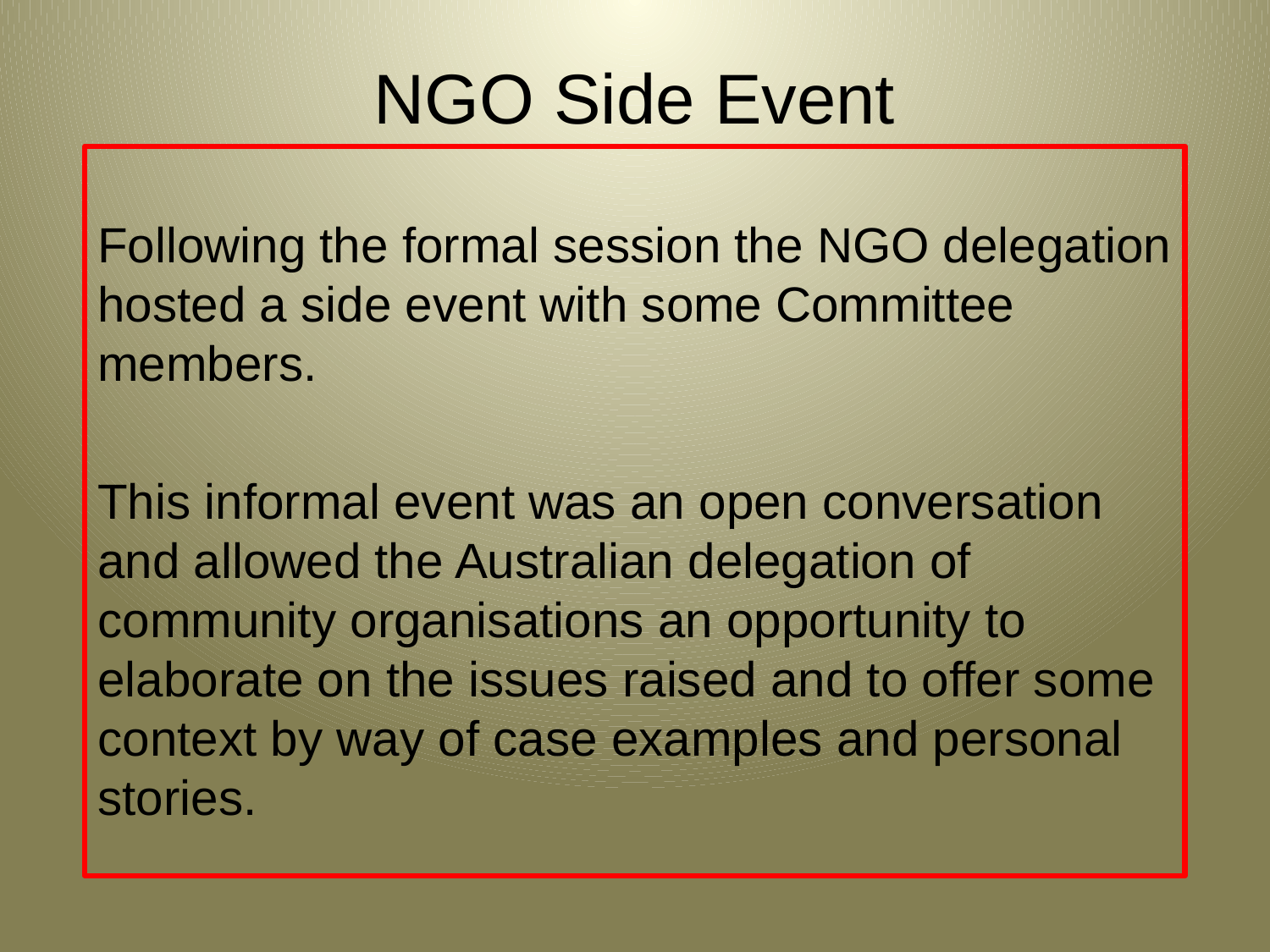

# NGO Side Event

Following the formal session the NGO delegation hosted a side event with some Committee members.

This informal event was an open conversation and allowed the Australian delegation of community organisations an opportunity to elaborate on the issues raised and to offer some context by way of case examples and personal stories.